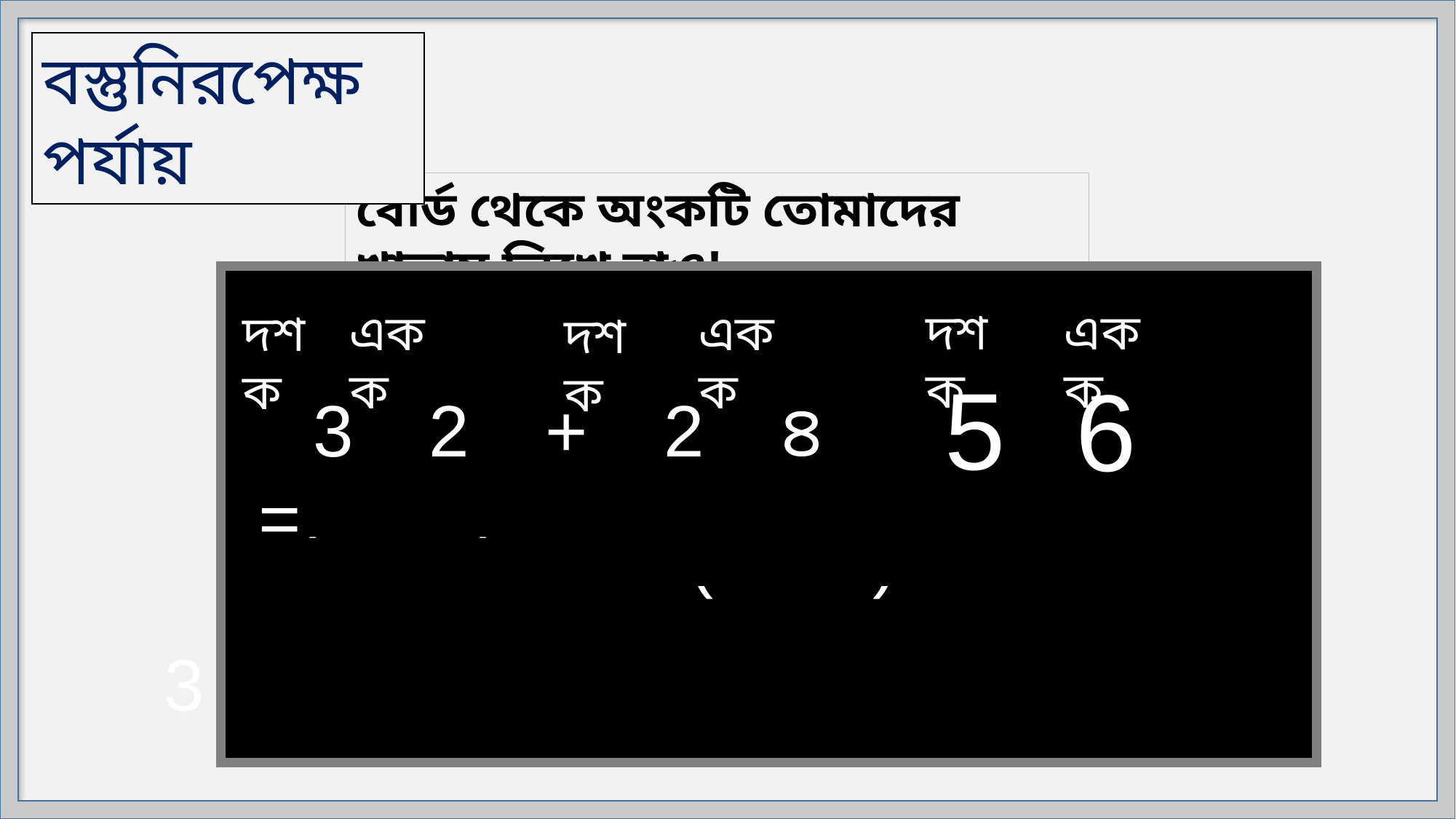

বস্তুনিরপেক্ষ পর্যায়
বোর্ড থেকে অংকটি তোমাদের খাতায় লিখে নাও!

দশক
একক
দশক
একক
একক
দশক
একক
একক
একক
দশক
দশক
দশক
5
৫
6
৬
32+2৪=
2+4
৩+২
(2+4)=6
(3+২)=5

32+24=